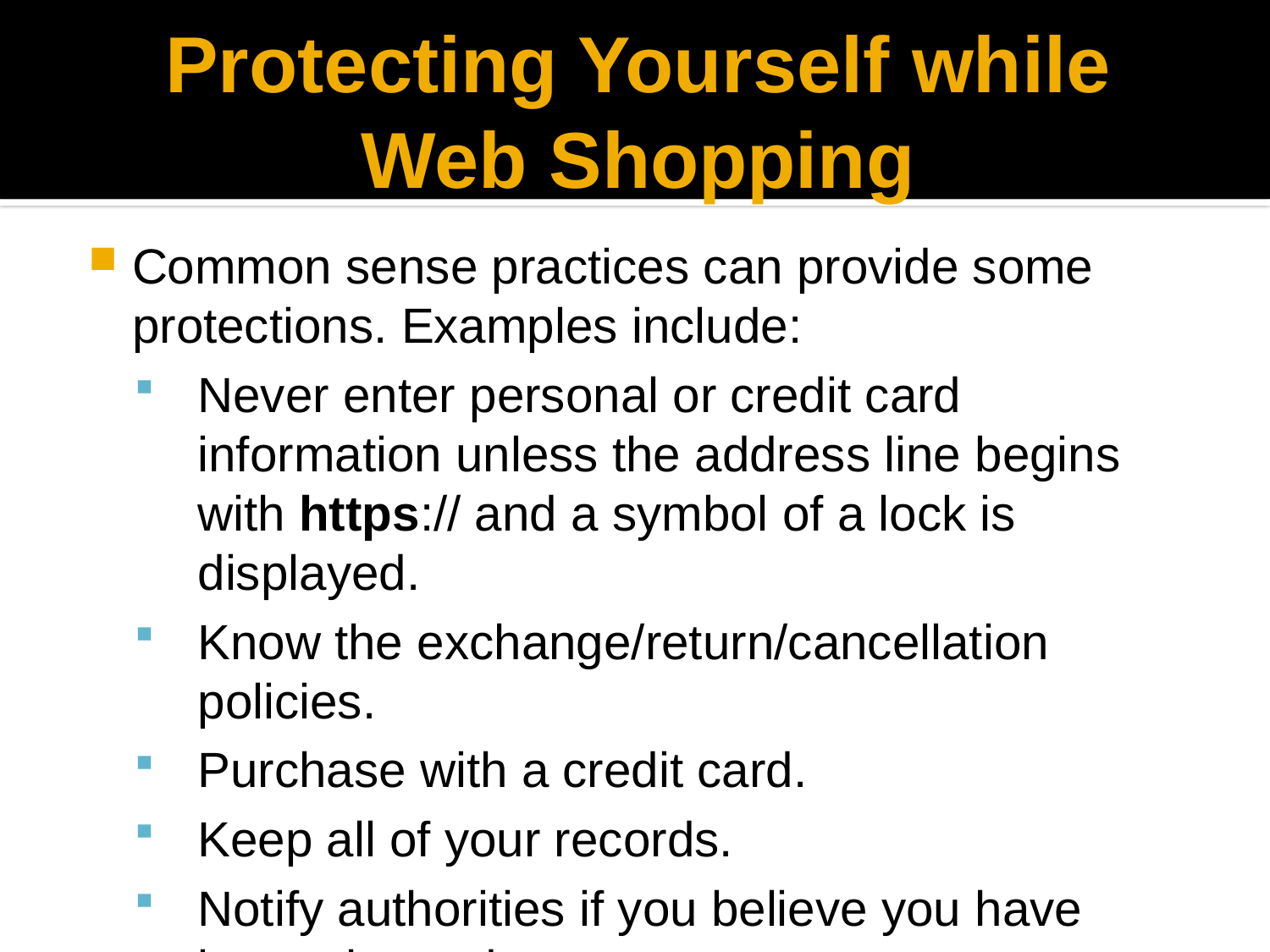

# Protecting Yourself while Web Shopping
Common sense practices can provide some protections. Examples include:
Never enter personal or credit card information unless the address line begins with https:// and a symbol of a lock is displayed.
Know the exchange/return/cancellation policies.
Purchase with a credit card.
Keep all of your records.
Notify authorities if you believe you have been cheated.